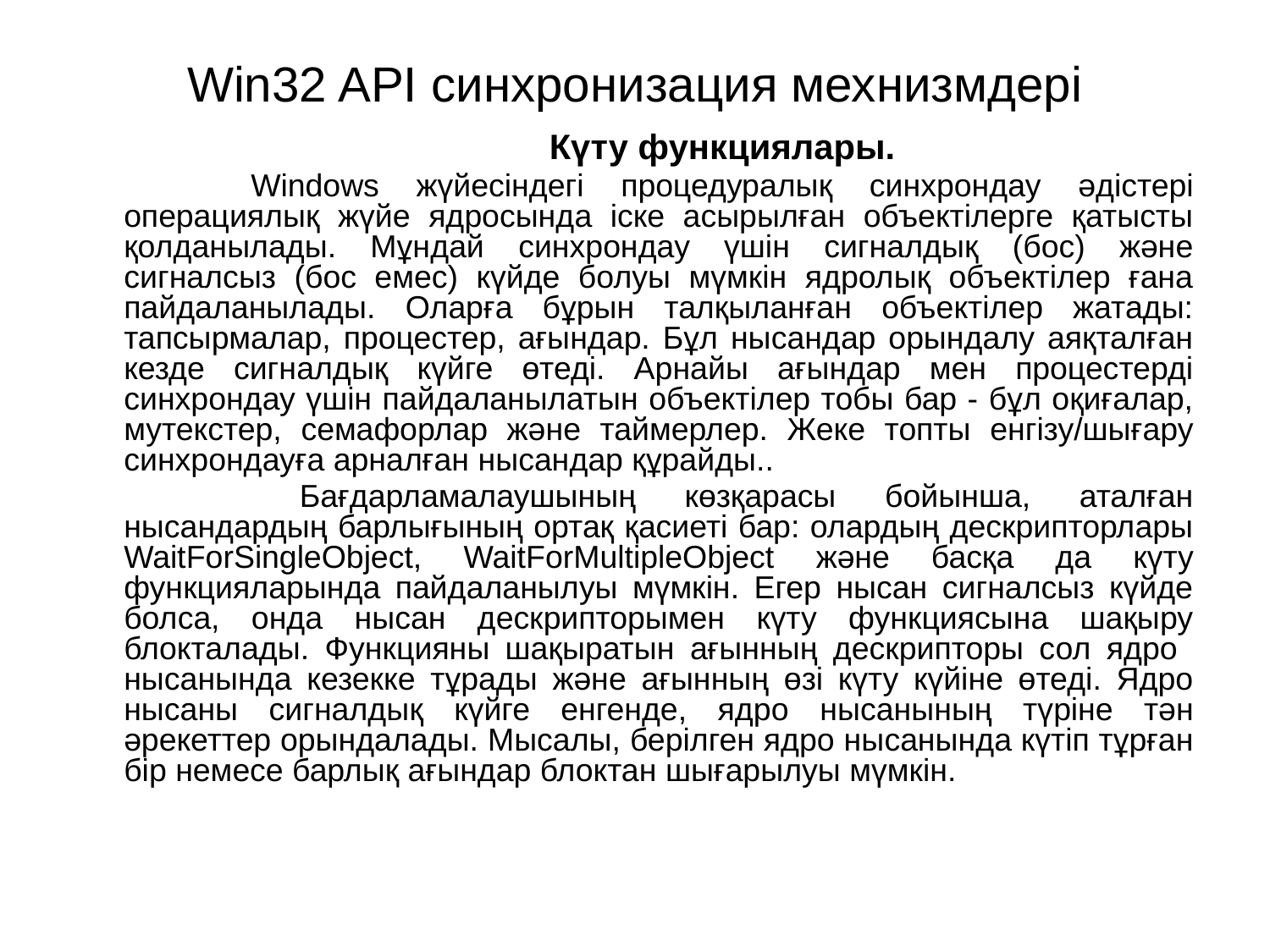

# Win32 API синхронизация мехнизмдері
		Күту функциялары.
		Windows жүйесіндегі процедуралық синхрондау әдістері операциялық жүйе ядросында іске асырылған объектілерге қатысты қолданылады. Мұндай синхрондау үшін сигналдық (бос) және сигналсыз (бос емес) күйде болуы мүмкін ядролық объектілер ғана пайдаланылады. Оларға бұрын талқыланған объектілер жатады: тапсырмалар, процестер, ағындар. Бұл нысандар орындалу аяқталған кезде сигналдық күйге өтеді. Арнайы ағындар мен процестерді синхрондау үшін пайдаланылатын объектілер тобы бар - бұл оқиғалар, мутекстер, семафорлар және таймерлер. Жеке топты енгізу/шығару синхрондауға арналған нысандар құрайды..
		 Бағдарламалаушының көзқарасы бойынша, аталған нысандардың барлығының ортақ қасиеті бар: олардың дескрипторлары WaitForSingleObject, WaitForMultipleObject және басқа да күту функцияларында пайдаланылуы мүмкін. Егер нысан сигналсыз күйде болса, онда нысан дескрипторымен күту функциясына шақыру блокталады. Функцияны шақыратын ағынның дескрипторы сол ядро ​​нысанында кезекке тұрады және ағынның өзі күту күйіне өтеді. Ядро нысаны сигналдық күйге енгенде, ядро ​​нысанының түріне тән әрекеттер орындалады. Мысалы, берілген ядро ​​нысанында күтіп тұрған бір немесе барлық ағындар блоктан шығарылуы мүмкін.